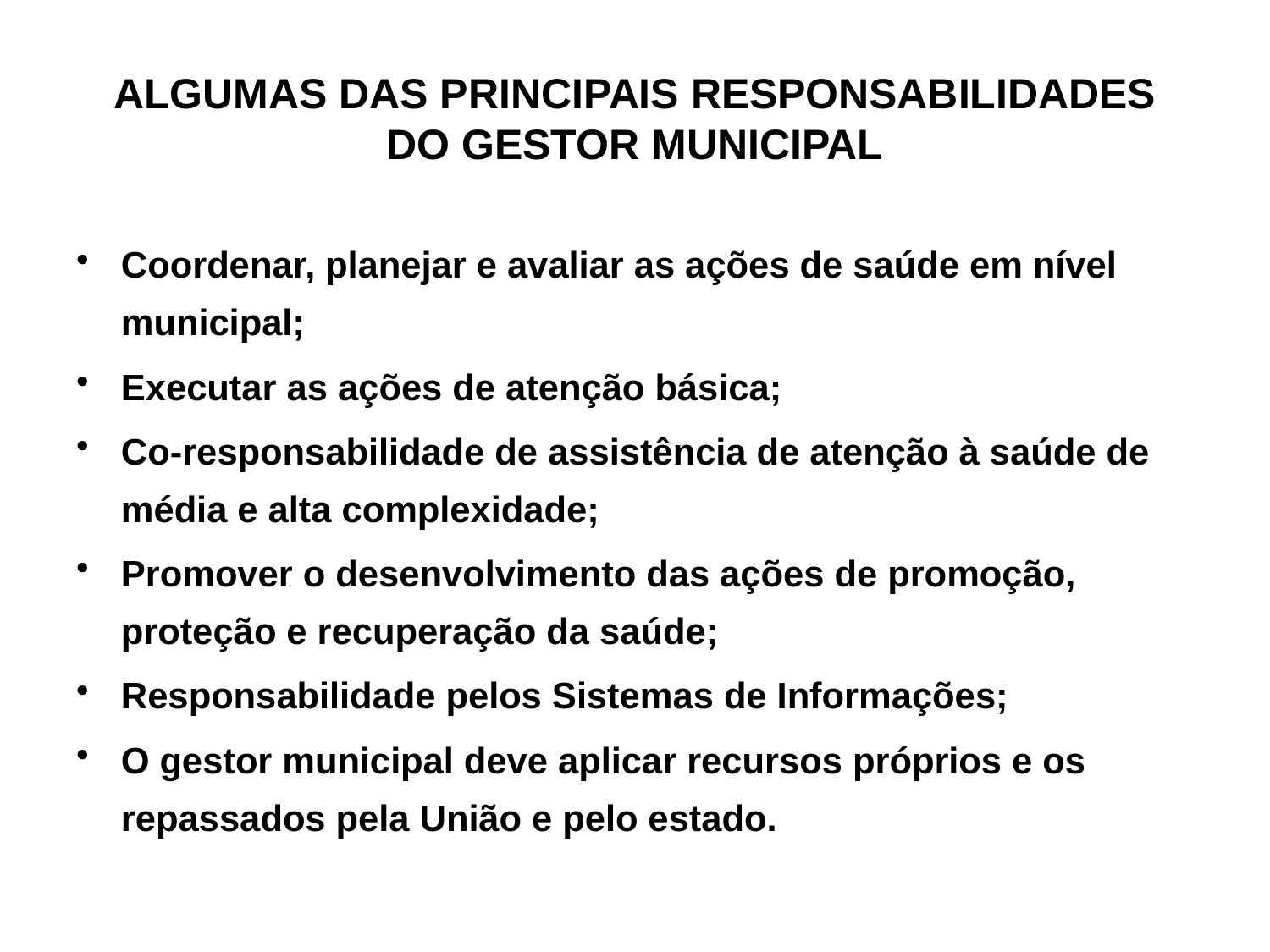

# ALGUMAS DAS PRINCIPAIS RESPONSABILIDADES DO GESTOR MUNICIPAL
Coordenar, planejar e avaliar as ações de saúde em nível municipal;
Executar as ações de atenção básica;
Co-responsabilidade de assistência de atenção à saúde de média e alta complexidade;
Promover o desenvolvimento das ações de promoção, proteção e recuperação da saúde;
Responsabilidade pelos Sistemas de Informações;
O gestor municipal deve aplicar recursos próprios e os repassados pela União e pelo estado.